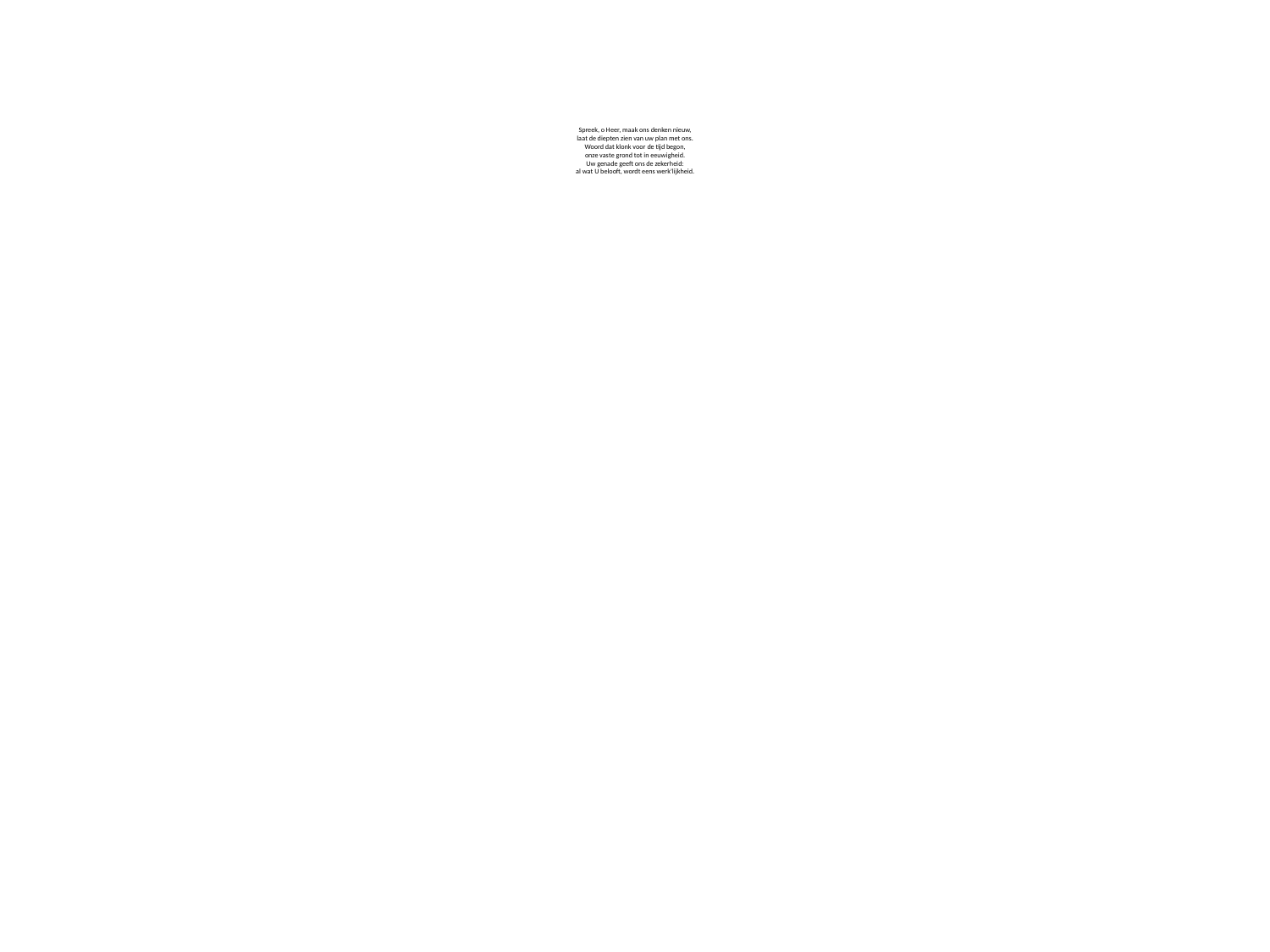

# Spreek, o Heer, maak ons denken nieuw, laat de diepten zien van uw plan met ons. Woord dat klonk voor de tijd begon, onze vaste grond tot in eeuwigheid. Uw genade geeft ons de zekerheid: al wat U belooft, wordt eens werk'lijkheid.